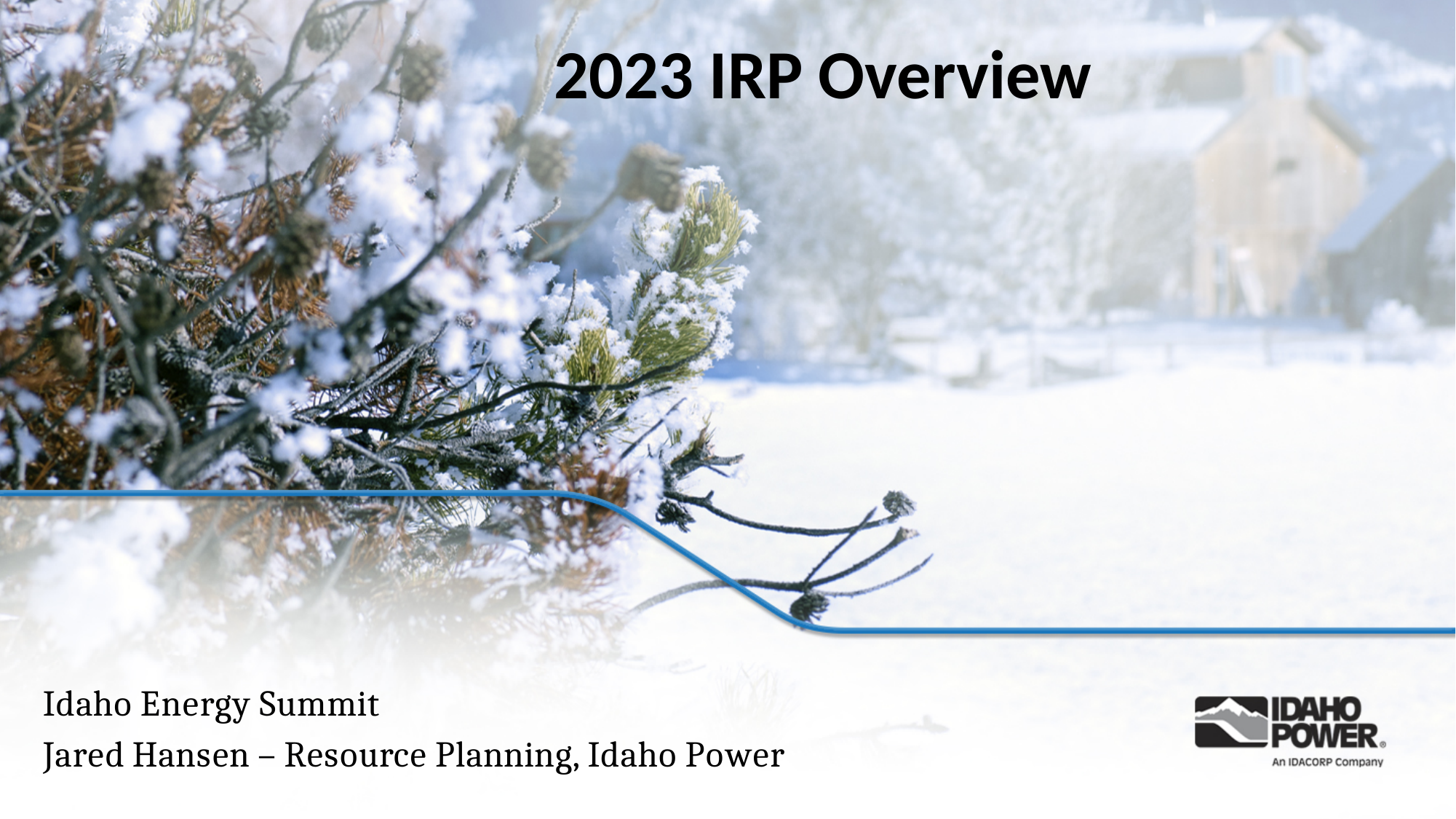

# 2023 IRP Overview
Idaho Energy Summit
Jared Hansen – Resource Planning, Idaho Power